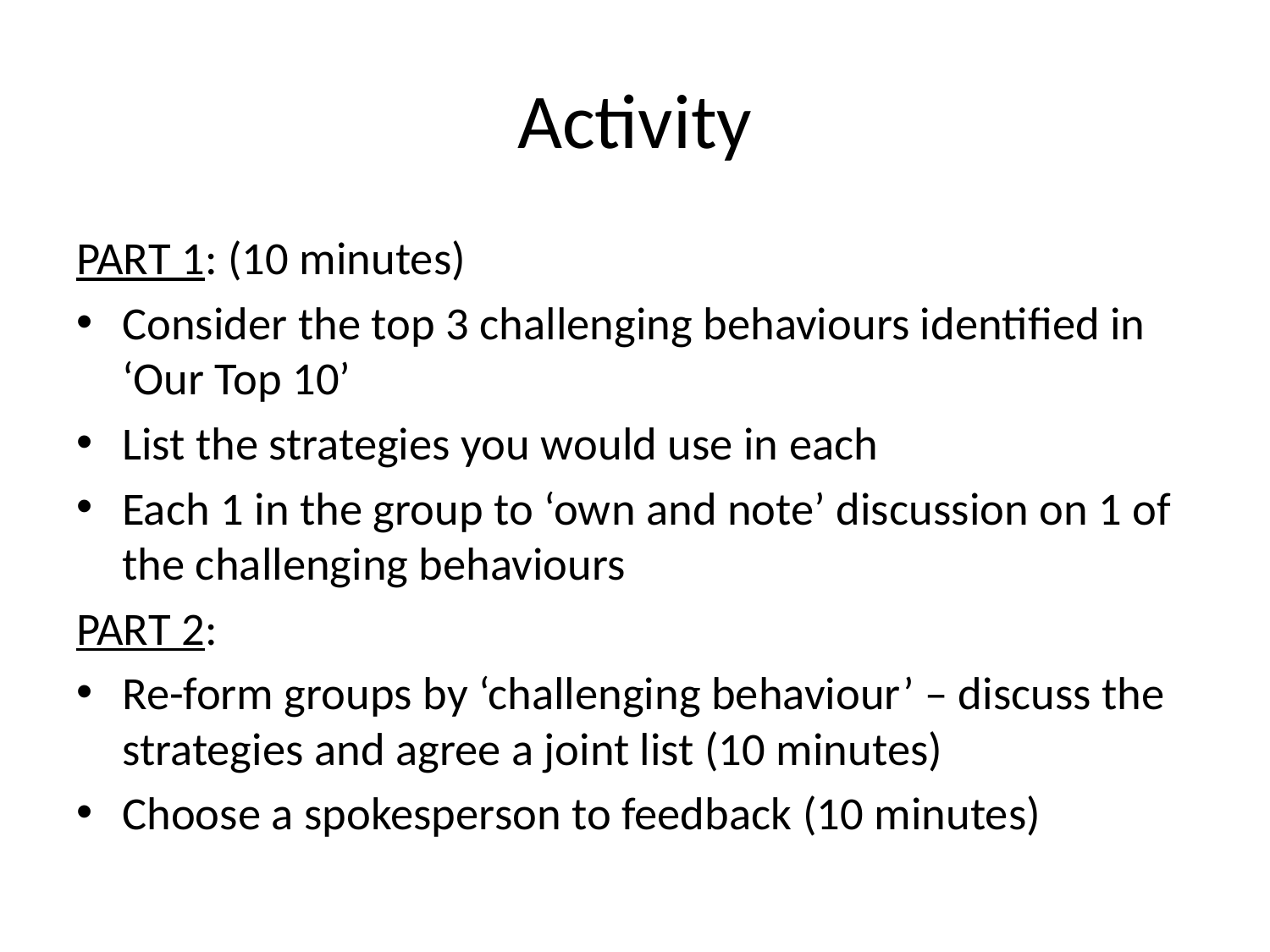

# Activity
PART 1: (10 minutes)
Consider the top 3 challenging behaviours identified in ‘Our Top 10’
List the strategies you would use in each
Each 1 in the group to ‘own and note’ discussion on 1 of the challenging behaviours
PART 2:
Re-form groups by ‘challenging behaviour’ – discuss the strategies and agree a joint list (10 minutes)
Choose a spokesperson to feedback (10 minutes)